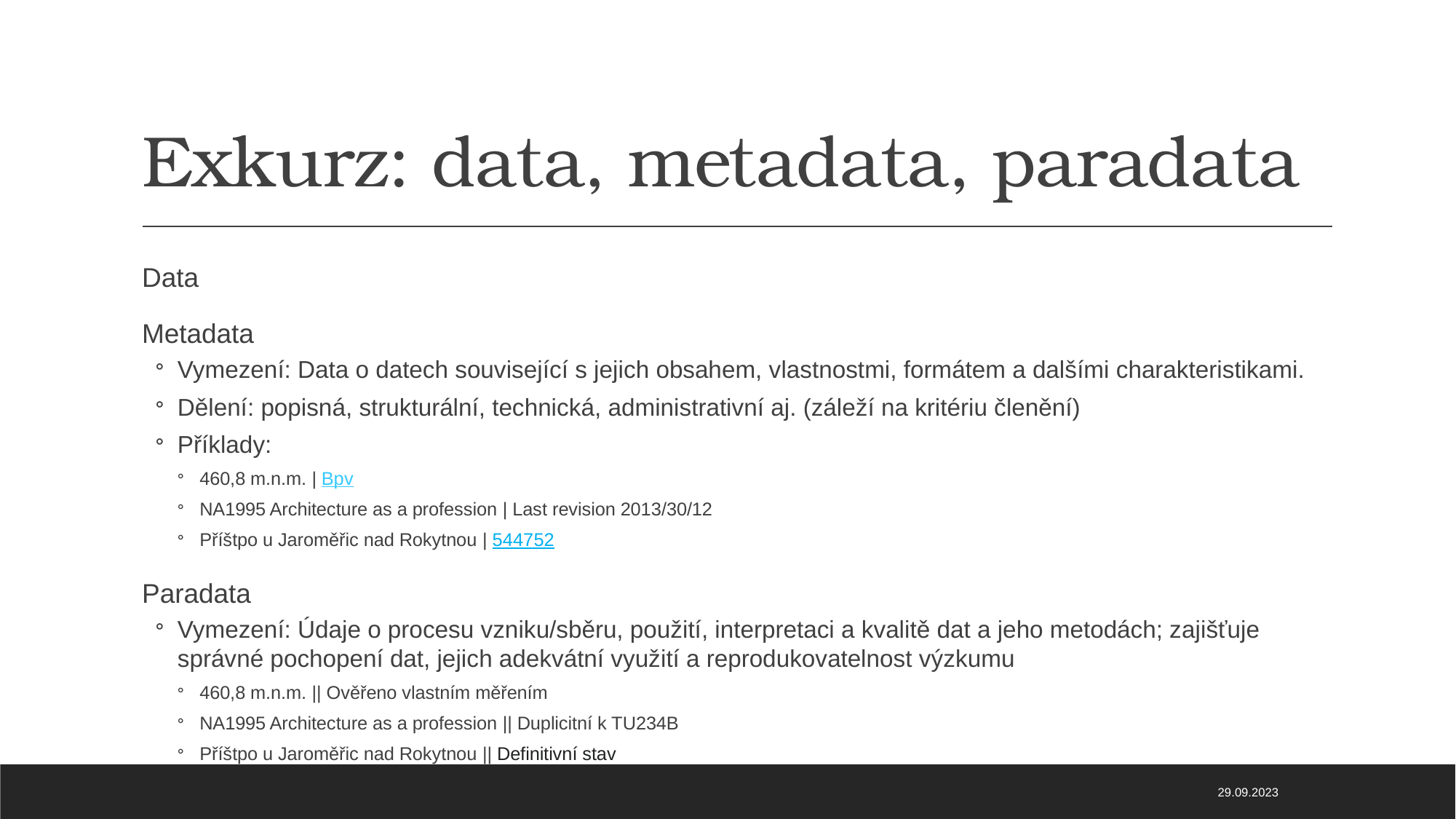

# Exkurz: data, metadata, paradata
Data
Metadata
Vymezení: Data o datech související s jejich obsahem, vlastnostmi, formátem a dalšími charakteristikami.
Dělení: popisná, strukturální, technická, administrativní aj. (záleží na kritériu členění)
Příklady:
460,8 m.n.m. | Bpv
NA1995 Architecture as a profession | Last revision 2013/30/12
Příštpo u Jaroměřic nad Rokytnou | 544752
Paradata
Vymezení: Údaje o procesu vzniku/sběru, použití, interpretaci a kvalitě dat a jeho metodách; zajišťuje správné pochopení dat, jejich adekvátní využití a reprodukovatelnost výzkumu
460,8 m.n.m. || Ověřeno vlastním měřením
NA1995 Architecture as a profession || Duplicitní k TU234B
Příštpo u Jaroměřic nad Rokytnou || Definitivní stav

29.09.2023